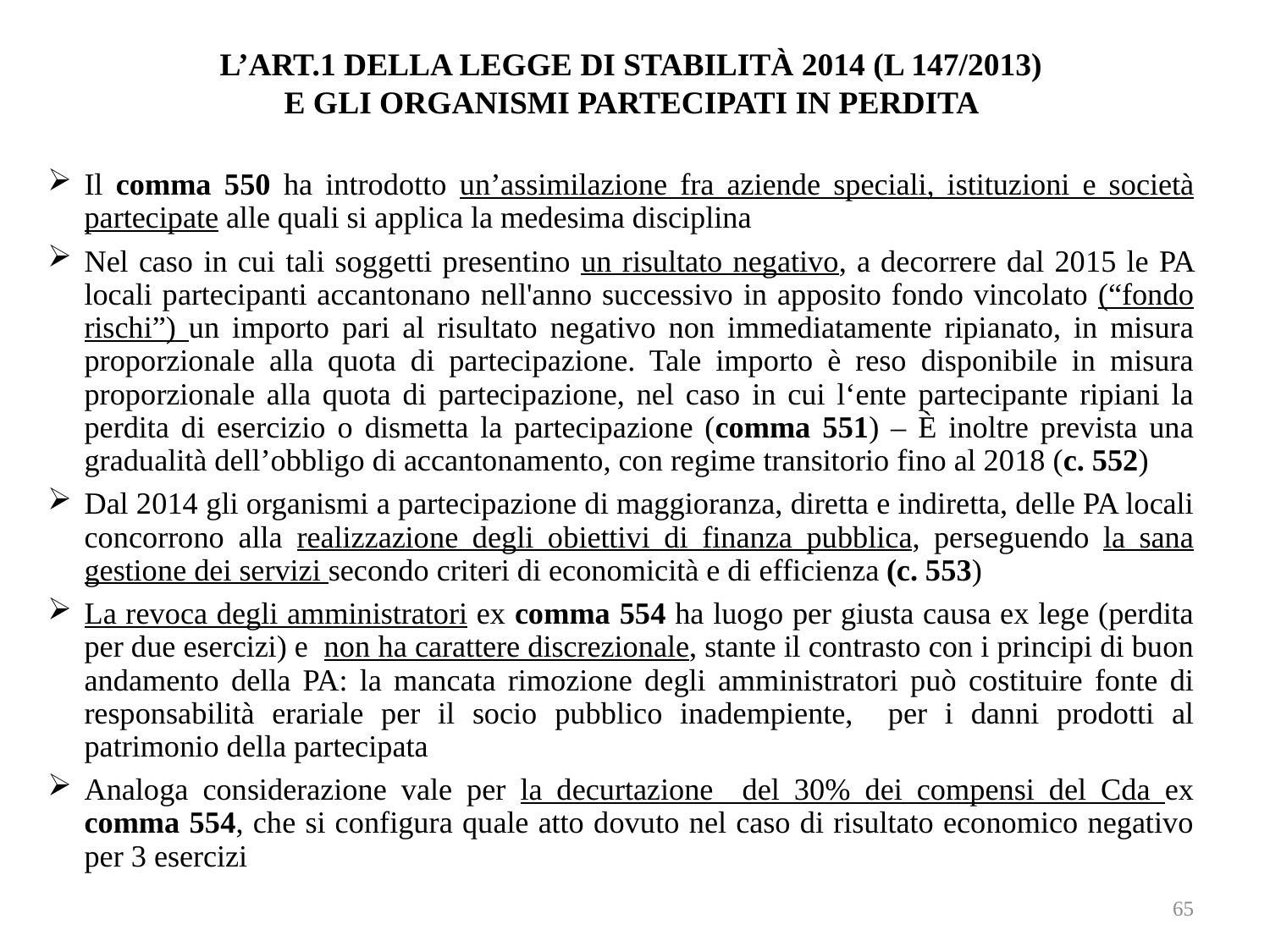

# L’ART.1 DELLA LEGGE DI STABILITÀ 2014 (L 147/2013) E GLI ORGANISMI PARTECIPATI IN PERDITA
Il comma 550 ha introdotto un’assimilazione fra aziende speciali, istituzioni e società partecipate alle quali si applica la medesima disciplina
Nel caso in cui tali soggetti presentino un risultato negativo, a decorrere dal 2015 le PA locali partecipanti accantonano nell'anno successivo in apposito fondo vincolato (“fondo rischi”) un importo pari al risultato negativo non immediatamente ripianato, in misura proporzionale alla quota di partecipazione. Tale importo è reso disponibile in misura proporzionale alla quota di partecipazione, nel caso in cui l‘ente partecipante ripiani la perdita di esercizio o dismetta la partecipazione (comma 551) – È inoltre prevista una gradualità dell’obbligo di accantonamento, con regime transitorio fino al 2018 (c. 552)
Dal 2014 gli organismi a partecipazione di maggioranza, diretta e indiretta, delle PA locali concorrono alla realizzazione degli obiettivi di finanza pubblica, perseguendo la sana gestione dei servizi secondo criteri di economicità e di efficienza (c. 553)
La revoca degli amministratori ex comma 554 ha luogo per giusta causa ex lege (perdita per due esercizi) e  non ha carattere discrezionale, stante il contrasto con i principi di buon andamento della PA: la mancata rimozione degli amministratori può costituire fonte di responsabilità erariale per il socio pubblico inadempiente,  per i danni prodotti al patrimonio della partecipata
Analoga considerazione vale per la decurtazione  del 30% dei compensi del Cda ex comma 554, che si configura quale atto dovuto nel caso di risultato economico negativo per 3 esercizi
65